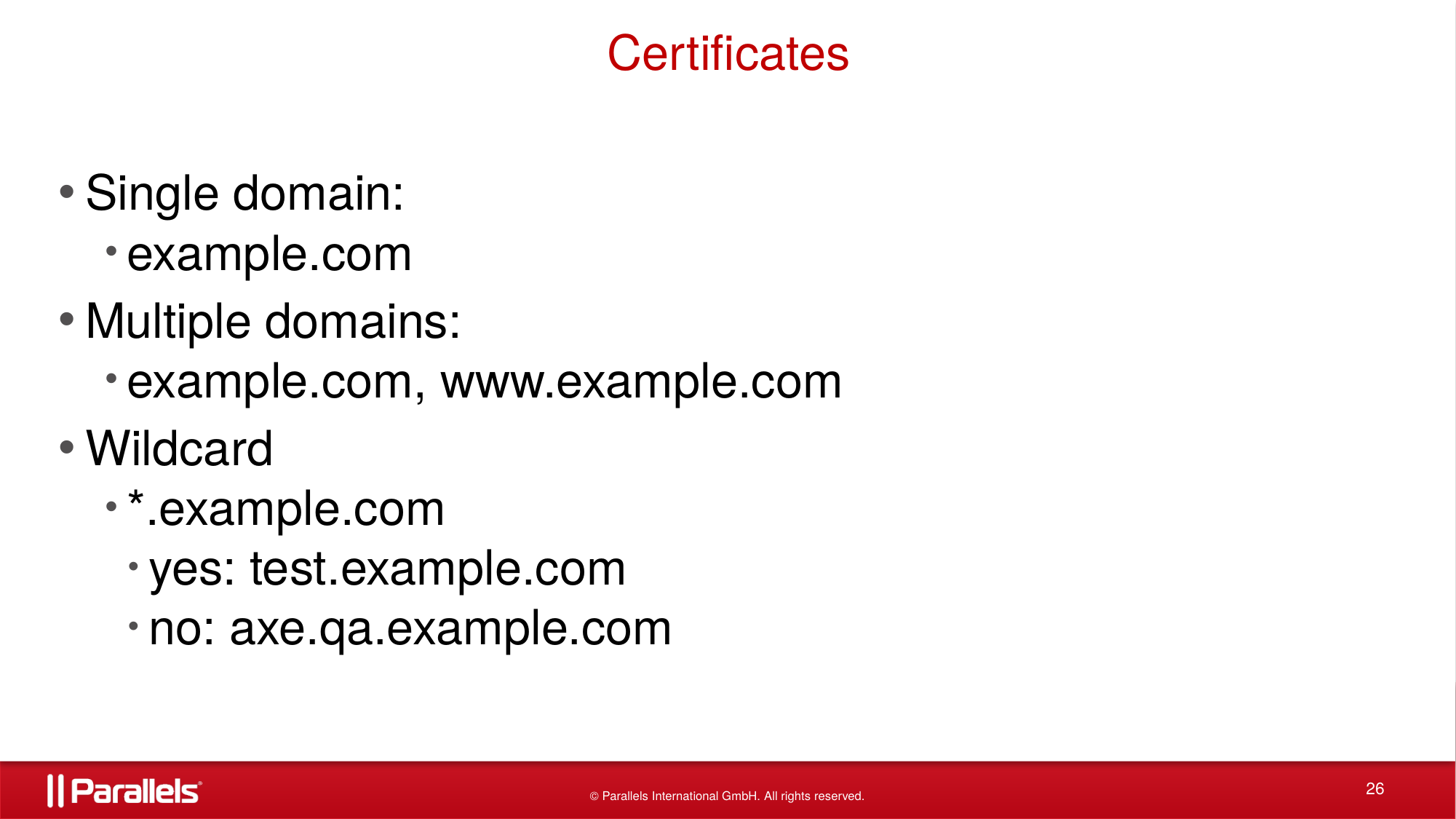

# Certificates

Single domain:
example.com
Multiple domains:
example.com, www.example.com
Wildcard
*.example.com
yes: test.example.com
no: axe.qa.example.com